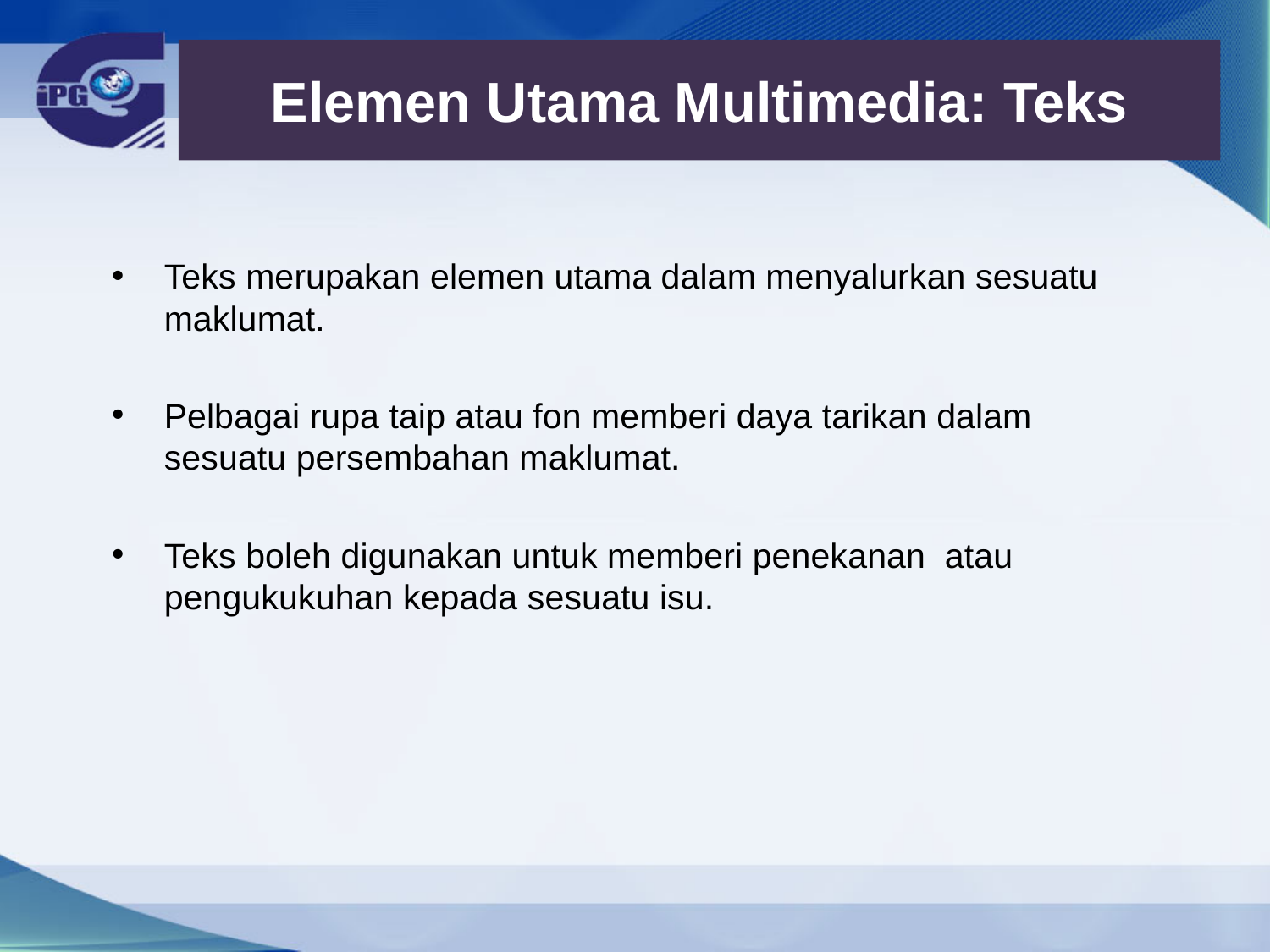

# Elemen Utama Multimedia: Teks
Teks merupakan elemen utama dalam menyalurkan sesuatu maklumat.

Pelbagai rupa taip atau fon memberi daya tarikan dalam sesuatu persembahan maklumat.

Teks boleh digunakan untuk memberi penekanan  atau pengukukuhan kepada sesuatu isu.